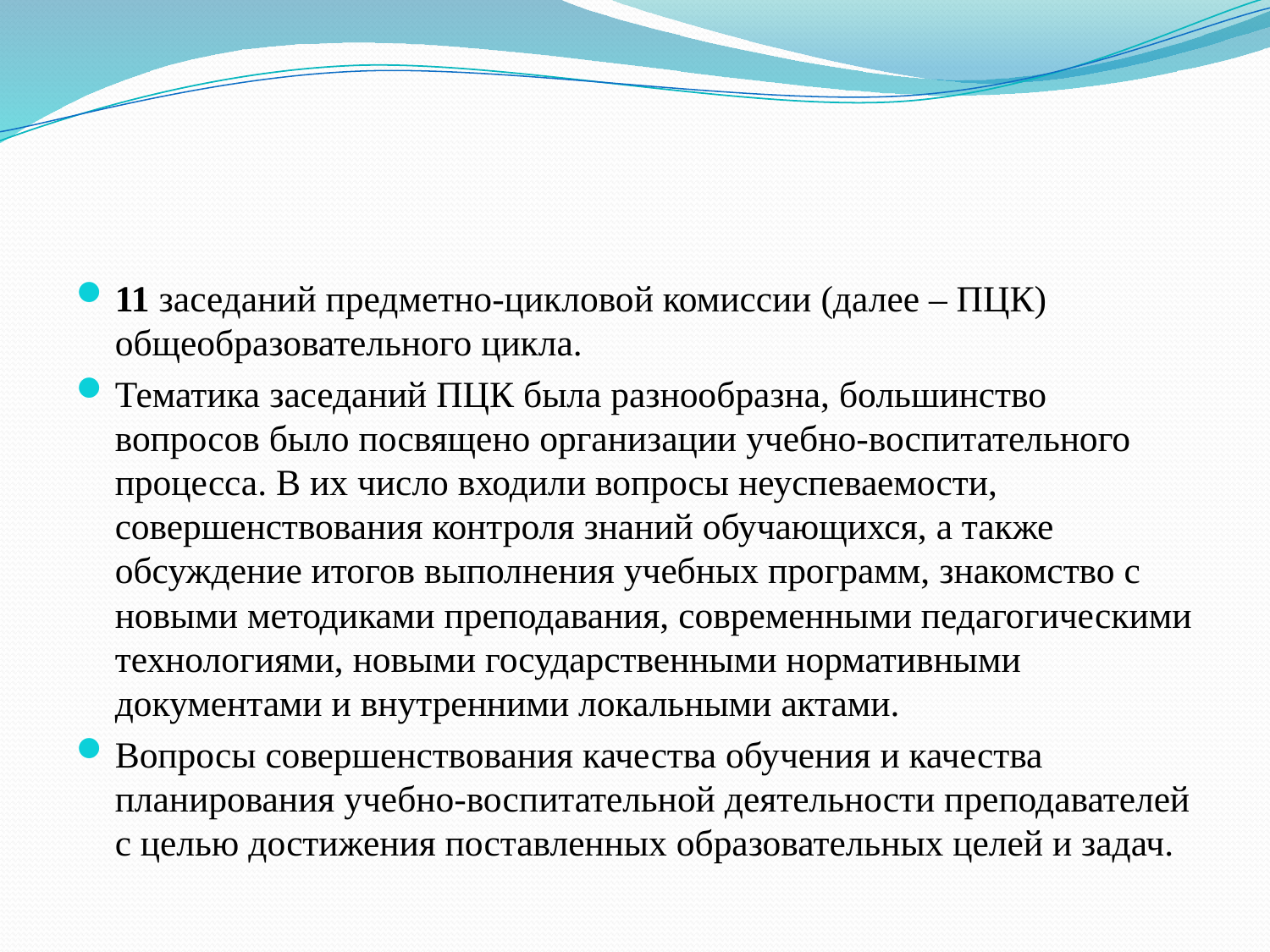

#
11 заседаний предметно-цикловой комиссии (далее – ПЦК) общеобразовательного цикла.
Тематика заседаний ПЦК была разнообразна, большинство вопросов было посвящено организации учебно-воспитательного процесса. В их число входили вопросы неуспеваемости, совершенствования контроля знаний обучающихся, а также обсуждение итогов выполнения учебных программ, знакомство с новыми методиками преподавания, современными педагогическими технологиями, новыми государственными нормативными документами и внутренними локальными актами.
Вопросы совершенствования качества обучения и качества планирования учебно-воспитательной деятельности преподавателей с целью достижения поставленных образовательных целей и задач.